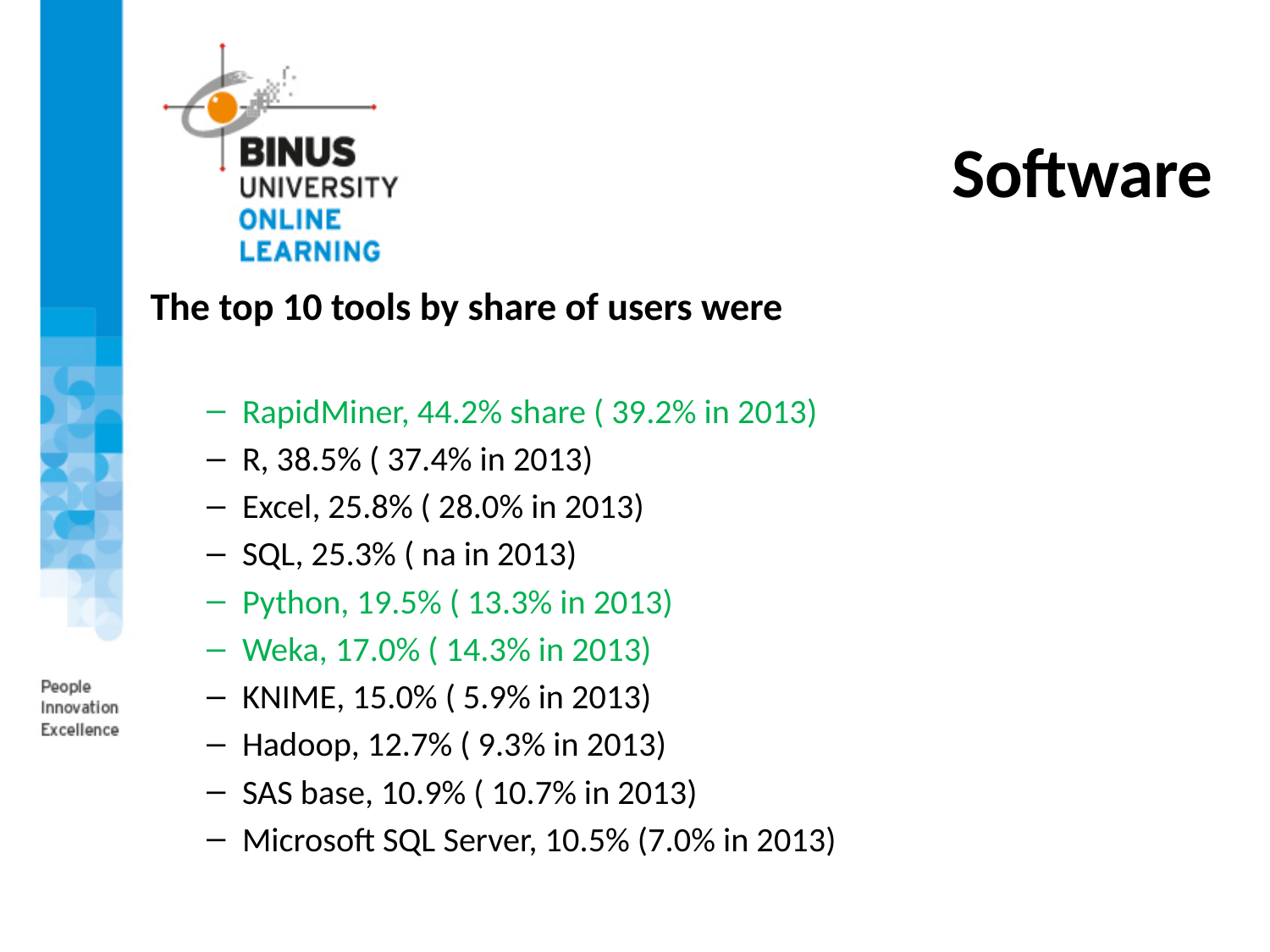

# Software
The top 10 tools by share of users were

RapidMiner, 44.2% share ( 39.2% in 2013)
R, 38.5% ( 37.4% in 2013)
Excel, 25.8% ( 28.0% in 2013)
SQL, 25.3% ( na in 2013)
Python, 19.5% ( 13.3% in 2013)
Weka, 17.0% ( 14.3% in 2013)
KNIME, 15.0% ( 5.9% in 2013)
Hadoop, 12.7% ( 9.3% in 2013)
SAS base, 10.9% ( 10.7% in 2013)
Microsoft SQL Server, 10.5% (7.0% in 2013)